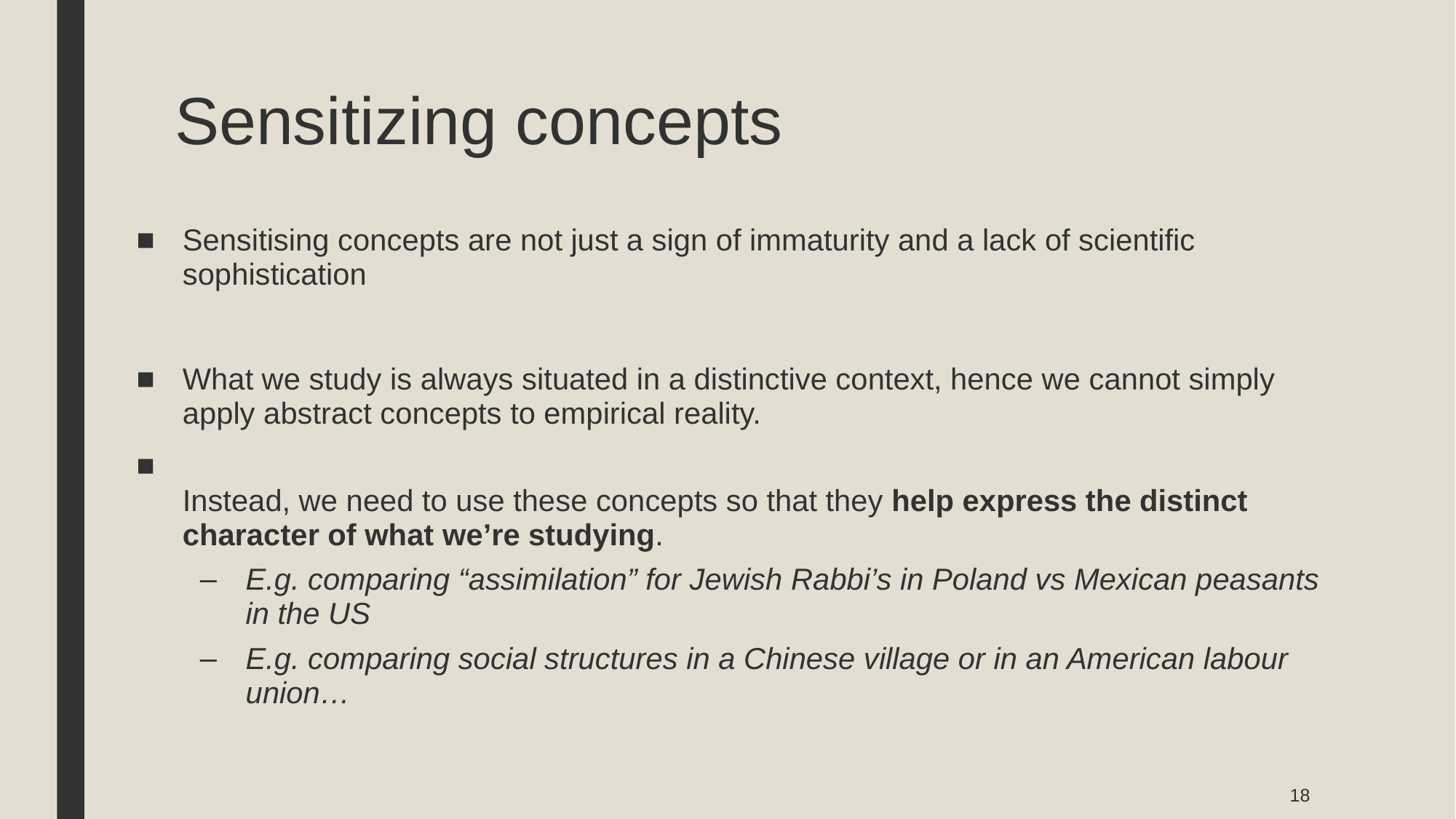

# Sensitizing concepts
Sensitising concepts are not just a sign of immaturity and a lack of scientific sophistication

What we study is always situated in a distinctive context, hence we cannot simply apply abstract concepts to empirical reality.
Instead, we need to use these concepts so that they help express the distinct character of what we’re studying.
E.g. comparing “assimilation” for Jewish Rabbi’s in Poland vs Mexican peasants in the US
E.g. comparing social structures in a Chinese village or in an American labour union…
18